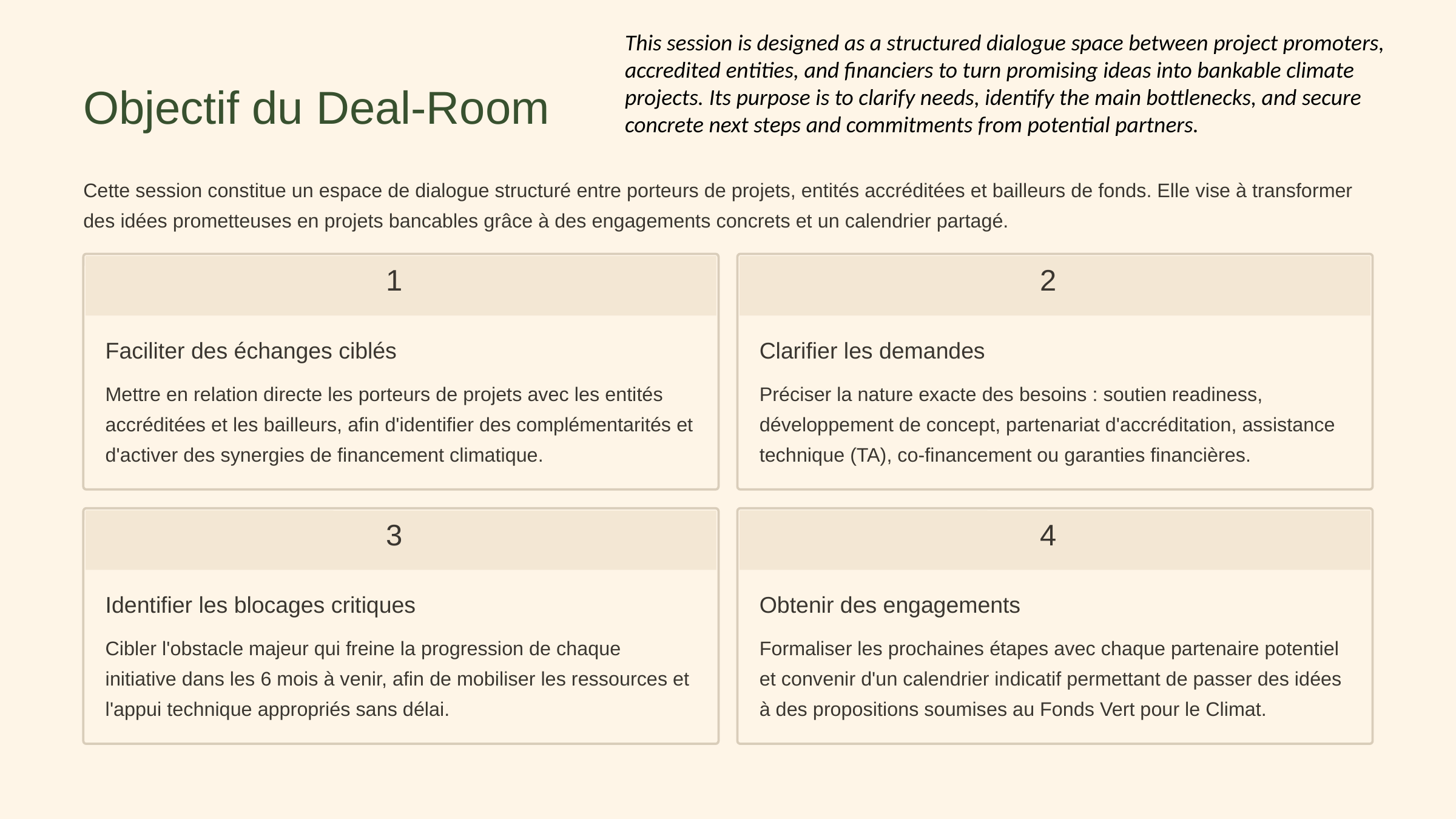

This session is designed as a structured dialogue space between project promoters, accredited entities, and financiers to turn promising ideas into bankable climate projects. Its purpose is to clarify needs, identify the main bottlenecks, and secure concrete next steps and commitments from potential partners.
Objectif du Deal‑Room
Cette session constitue un espace de dialogue structuré entre porteurs de projets, entités accréditées et bailleurs de fonds. Elle vise à transformer des idées prometteuses en projets bancables grâce à des engagements concrets et un calendrier partagé.

1
2
Faciliter des échanges ciblés
Clarifier les demandes
Mettre en relation directe les porteurs de projets avec les entités accréditées et les bailleurs, afin d'identifier des complémentarités et d'activer des synergies de financement climatique.
Préciser la nature exacte des besoins : soutien readiness, développement de concept, partenariat d'accréditation, assistance technique (TA), co-financement ou garanties financières.

3
4
Identifier les blocages critiques
Obtenir des engagements
Cibler l'obstacle majeur qui freine la progression de chaque initiative dans les 6 mois à venir, afin de mobiliser les ressources et l'appui technique appropriés sans délai.
Formaliser les prochaines étapes avec chaque partenaire potentiel et convenir d'un calendrier indicatif permettant de passer des idées à des propositions soumises au Fonds Vert pour le Climat.